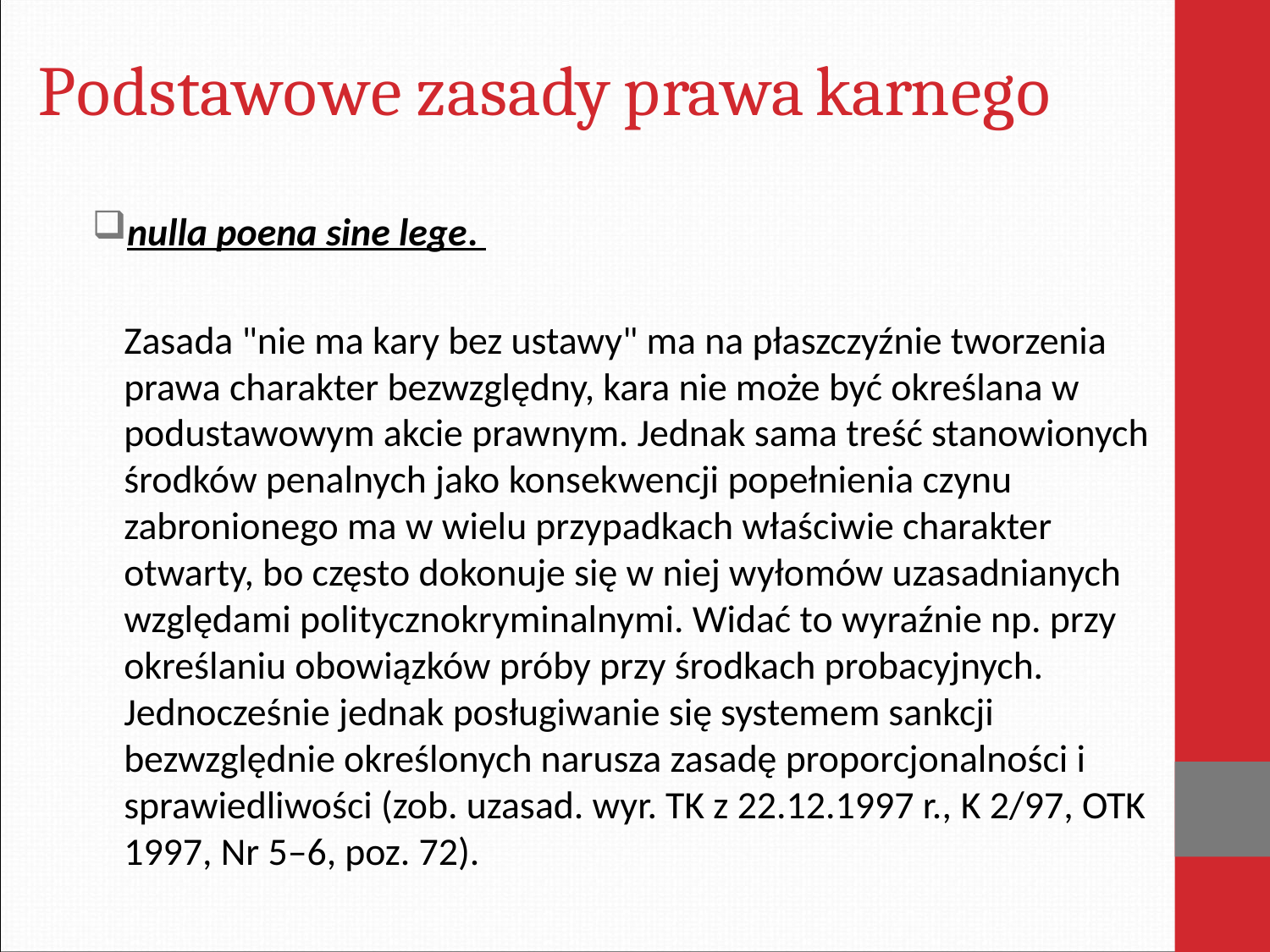

# Podstawowe zasady prawa karnego

nulla poena sine lege.

	Zasada "nie ma kary bez ustawy" ma na płaszczyźnie tworzenia prawa charakter bezwzględny, kara nie może być określana w podustawowym akcie prawnym. Jednak sama treść stanowionych środków penalnych jako konsekwencji popełnienia czynu zabronionego ma w wielu przypadkach właściwie charakter otwarty, bo często dokonuje się w niej wyłomów uzasadnianych względami politycznokryminalnymi. Widać to wyraźnie np. przy określaniu obowiązków próby przy środkach probacyjnych. Jednocześnie jednak posługiwanie się systemem sankcji bezwzględnie określonych narusza zasadę proporcjonalności i sprawiedliwości (zob. uzasad. wyr. TK z 22.12.1997 r., K 2/97, OTK 1997, Nr 5–6, poz. 72).